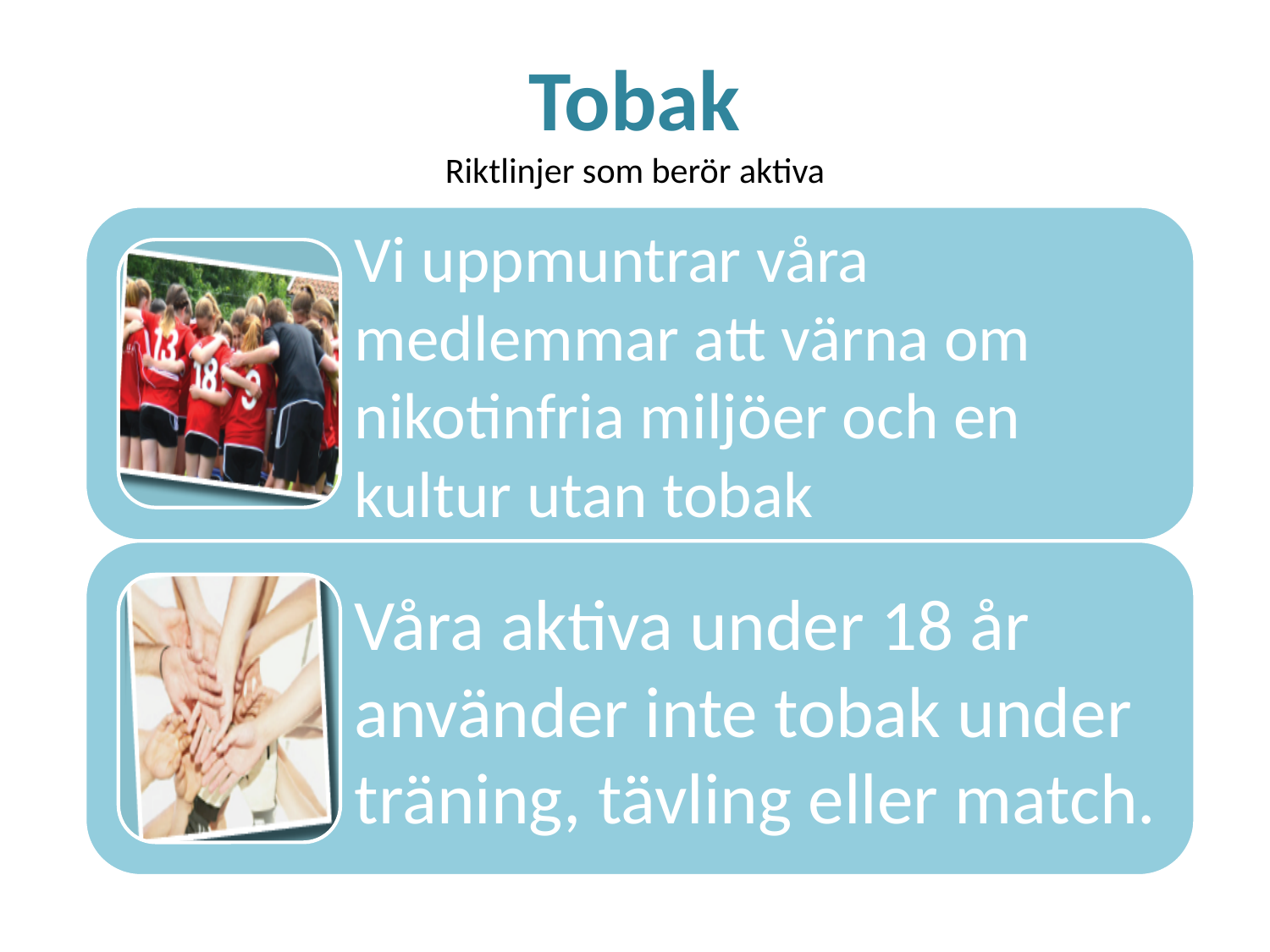

# Tobak Riktlinjer som berör aktiva
Vi uppmuntrar våra medlemmar att värna om nikotinfria miljöer och en kultur utan tobak
Våra aktiva under 18 år använder inte tobak under träning, tävling eller match.